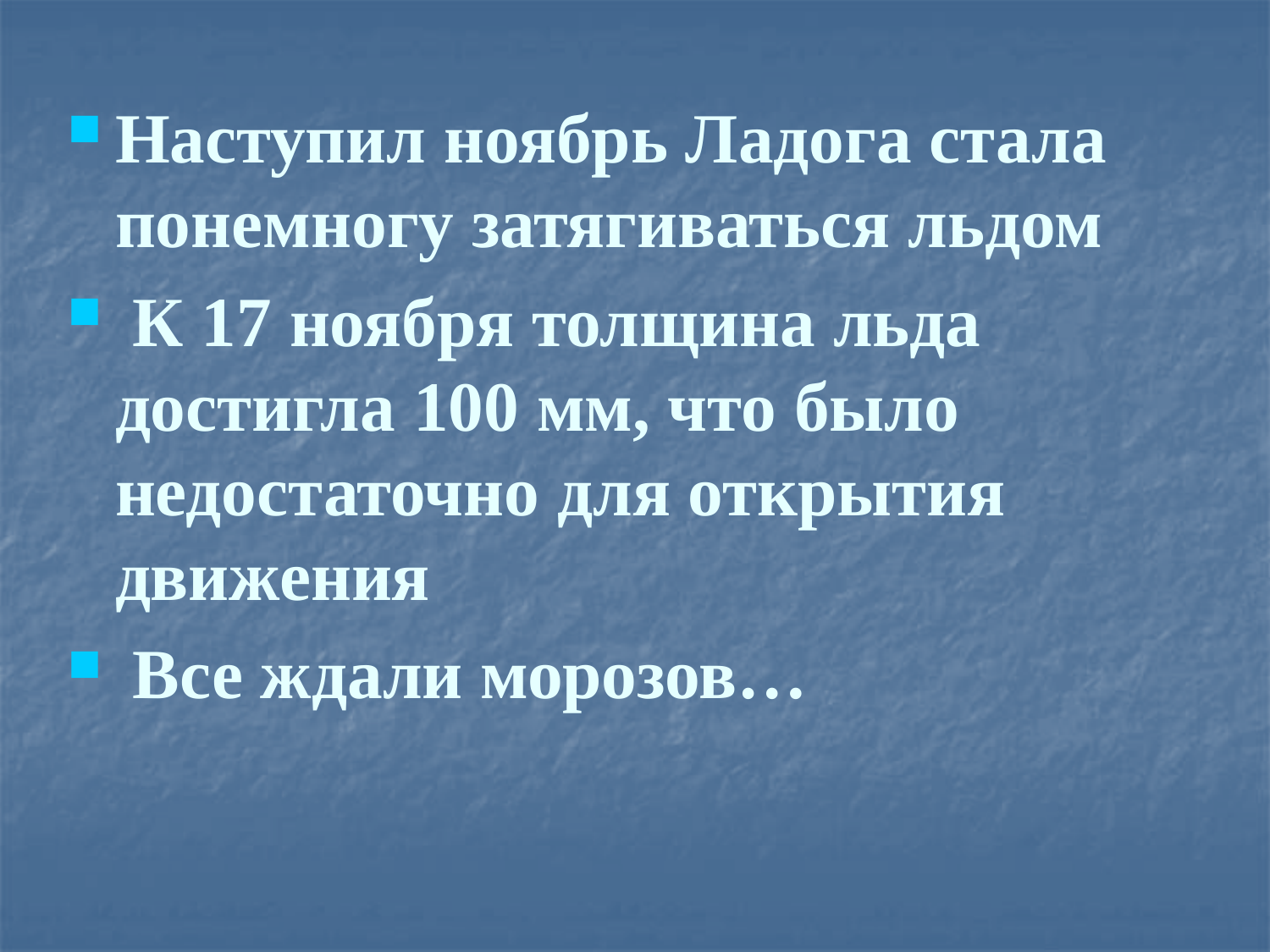

Наступил ноябрь Ладога стала понемногу затягиваться льдом
 К 17 ноября толщина льда достигла 100 мм, что было недостаточно для открытия движения
 Все ждали морозов…